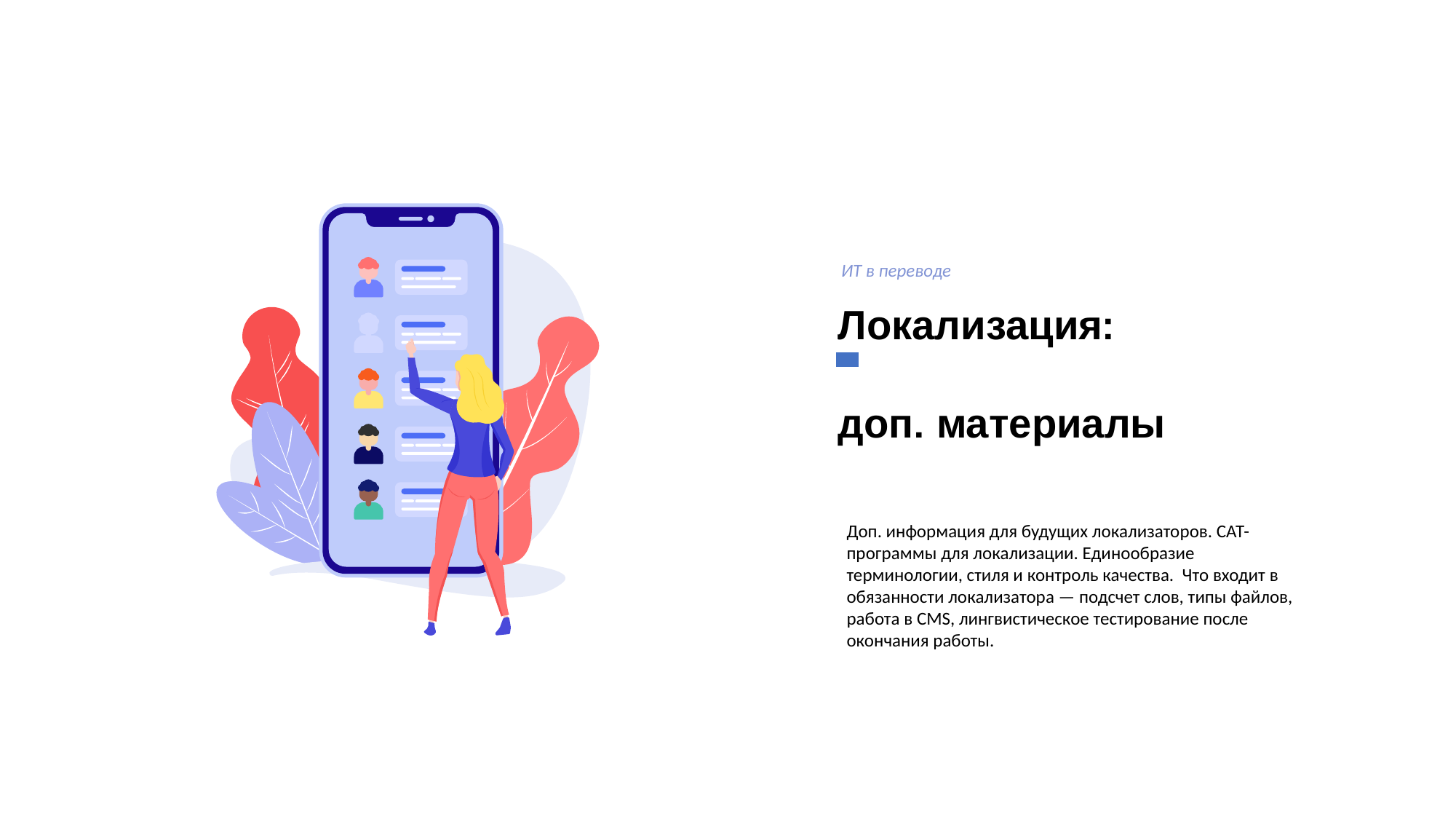

ИТ в переводе

Локализация:

доп. материалы

Доп. информация для будущих локализаторов. САТ-программы для локализации. Единообразие терминологии, стиля и контроль качества.  Что входит в обязанности локализатора — подсчет слов, типы файлов, работа в CMS, лингвистическое тестирование после окончания работы.